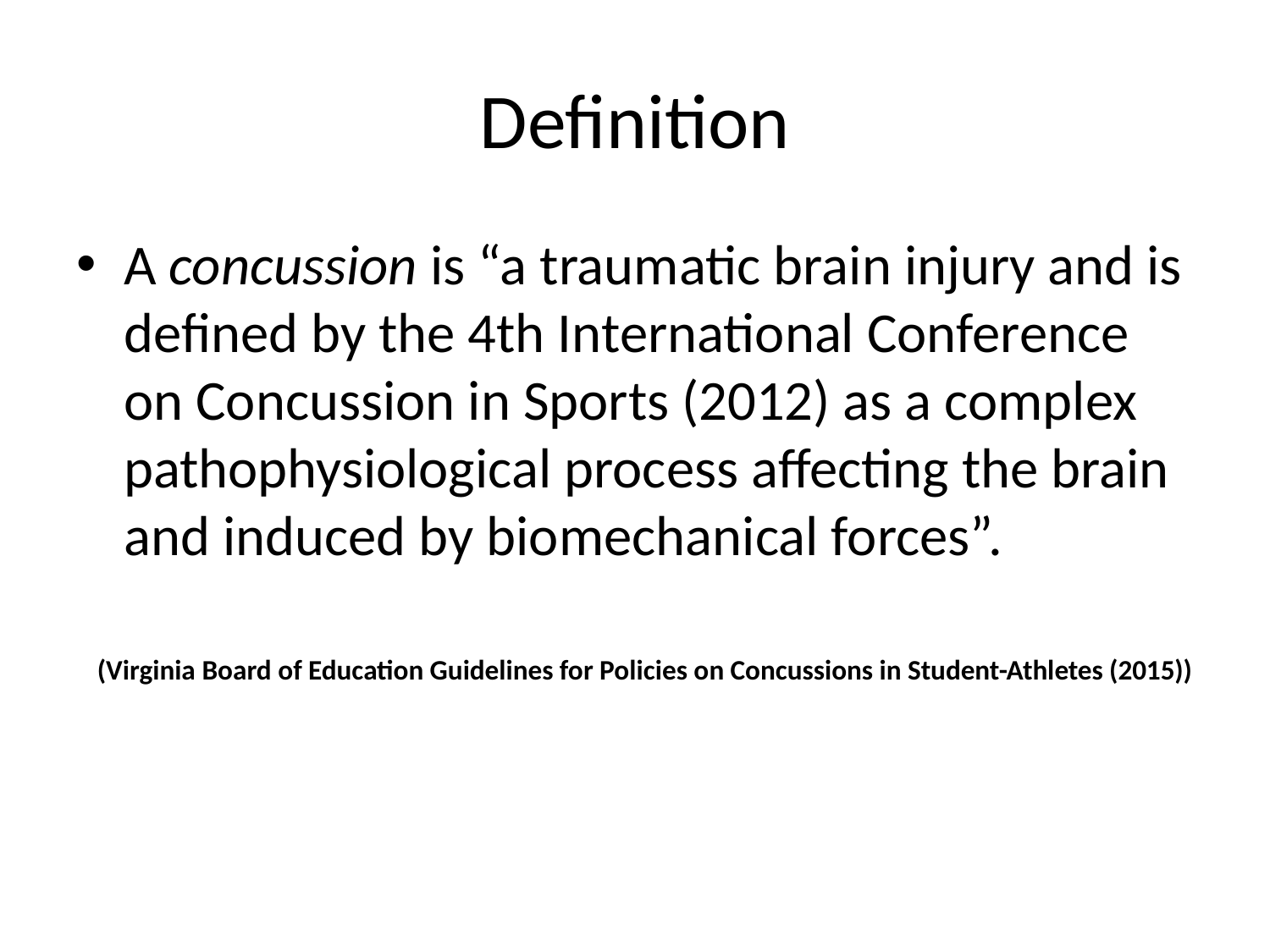

# Definition
A concussion is “a traumatic brain injury and is defined by the 4th International Conference on Concussion in Sports (2012) as a complex pathophysiological process affecting the brain and induced by biomechanical forces”.

(Virginia Board of Education Guidelines for Policies on Concussions in Student-Athletes (2015))